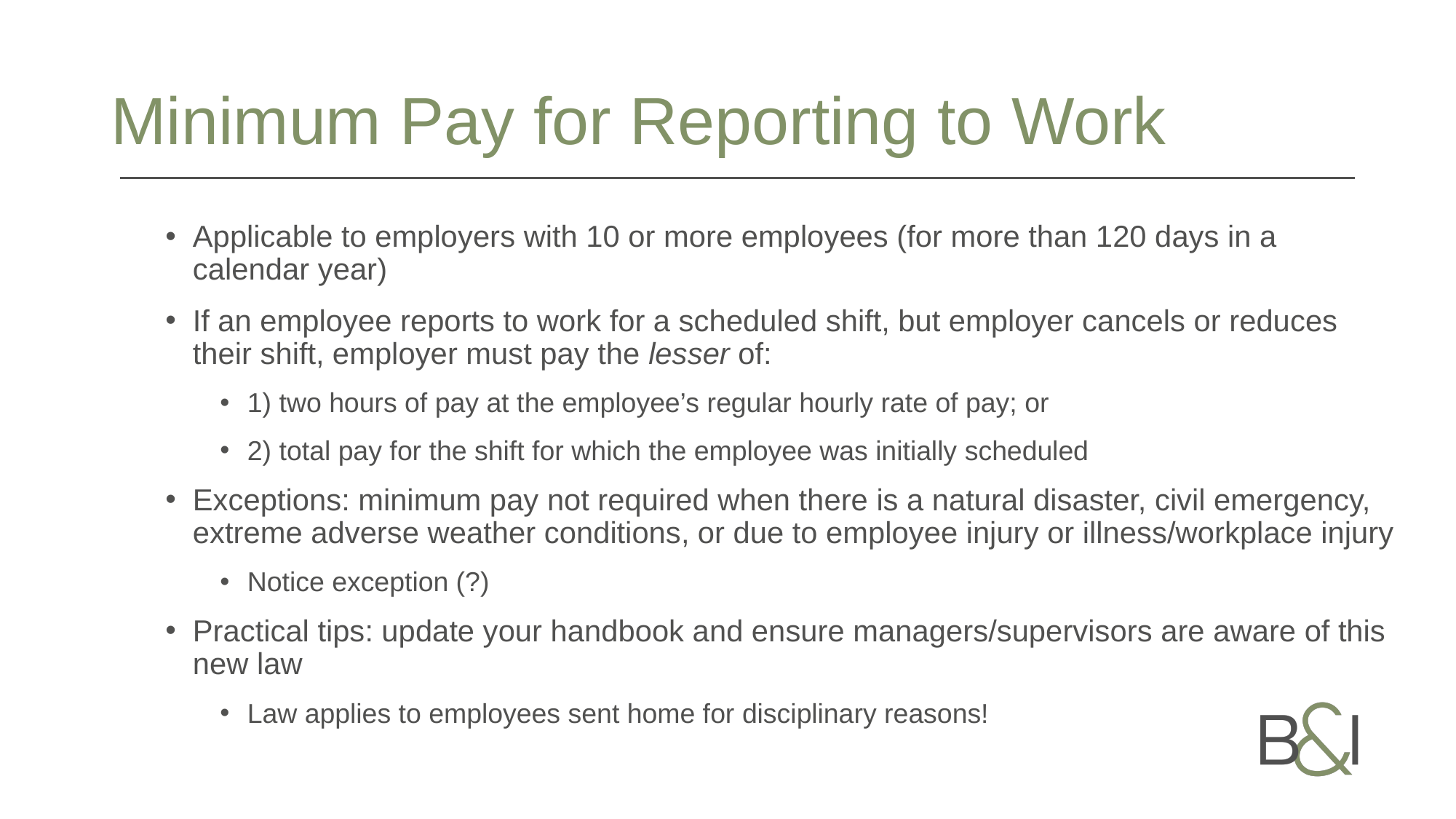

# Minimum Pay for Reporting to Work
Applicable to employers with 10 or more employees (for more than 120 days in a calendar year)
If an employee reports to work for a scheduled shift, but employer cancels or reduces their shift, employer must pay the lesser of:
1) two hours of pay at the employee’s regular hourly rate of pay; or
2) total pay for the shift for which the employee was initially scheduled
Exceptions: minimum pay not required when there is a natural disaster, civil emergency, extreme adverse weather conditions, or due to employee injury or illness/workplace injury
Notice exception (?)
Practical tips: update your handbook and ensure managers/supervisors are aware of this new law
Law applies to employees sent home for disciplinary reasons!